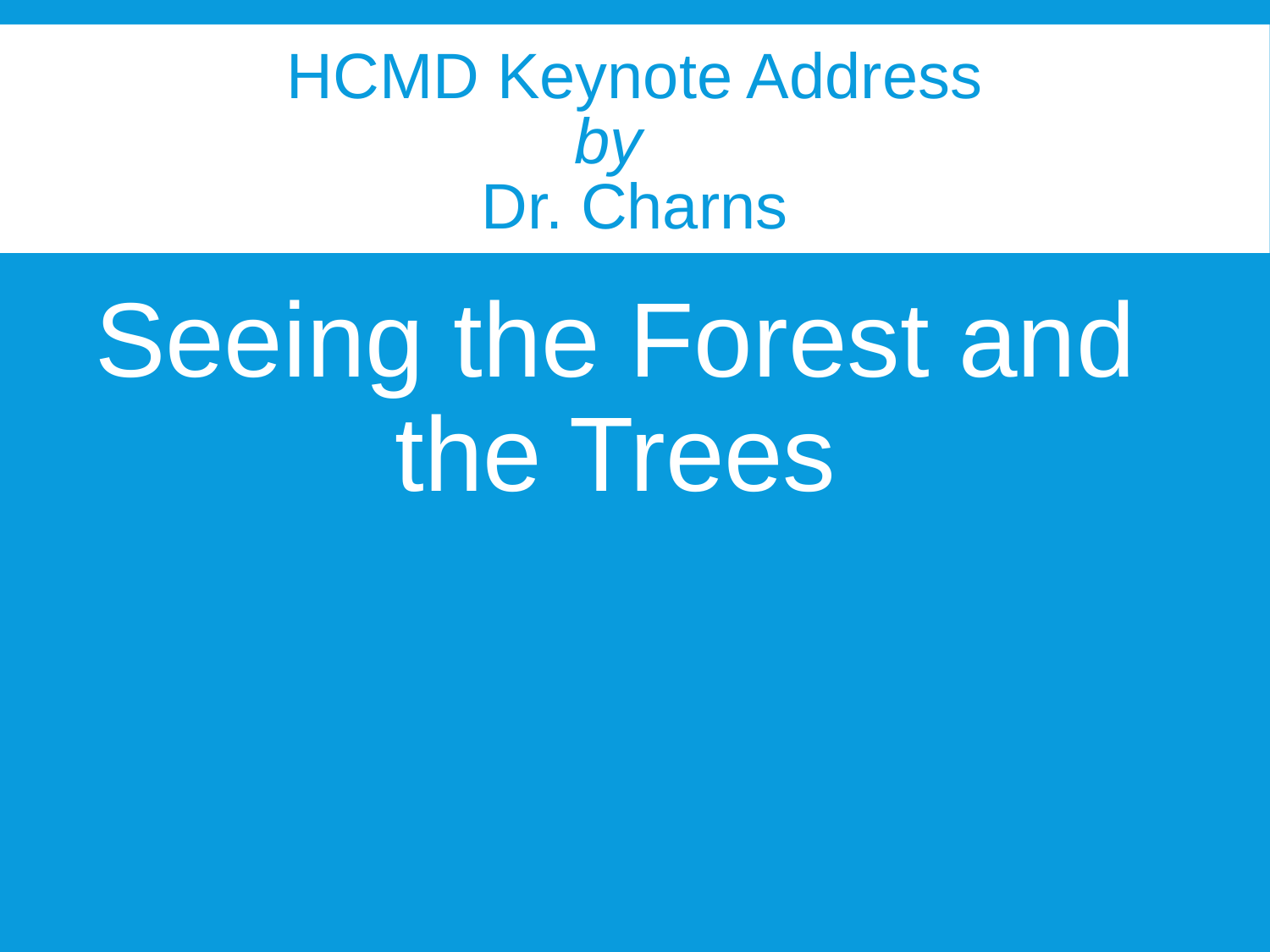

# HCMD Keynote Address by Dr. Charns
Seeing the Forest and the Trees